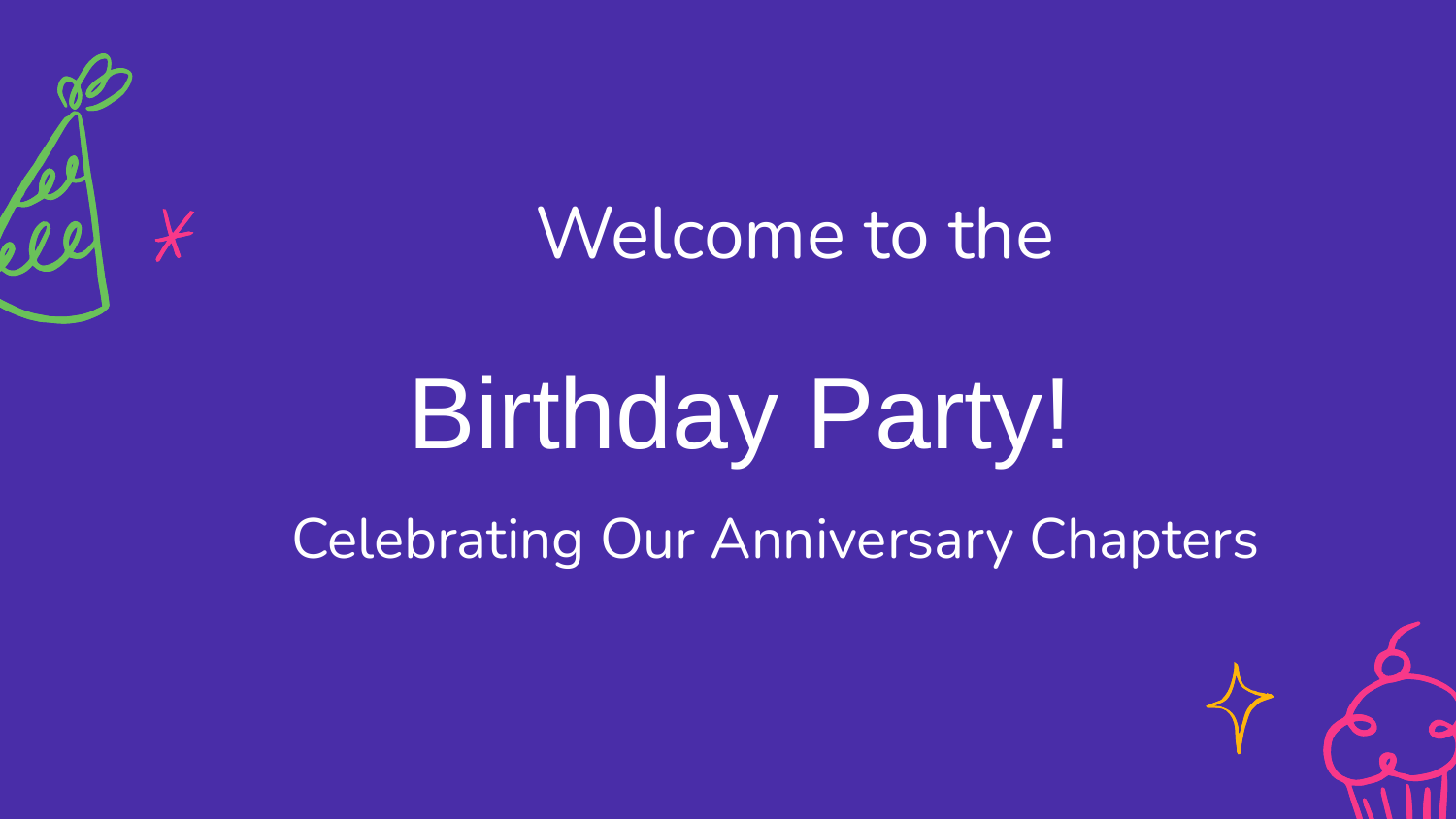

Welcome to the

 Birthday Party!
Celebrating Our Anniversary Chapters